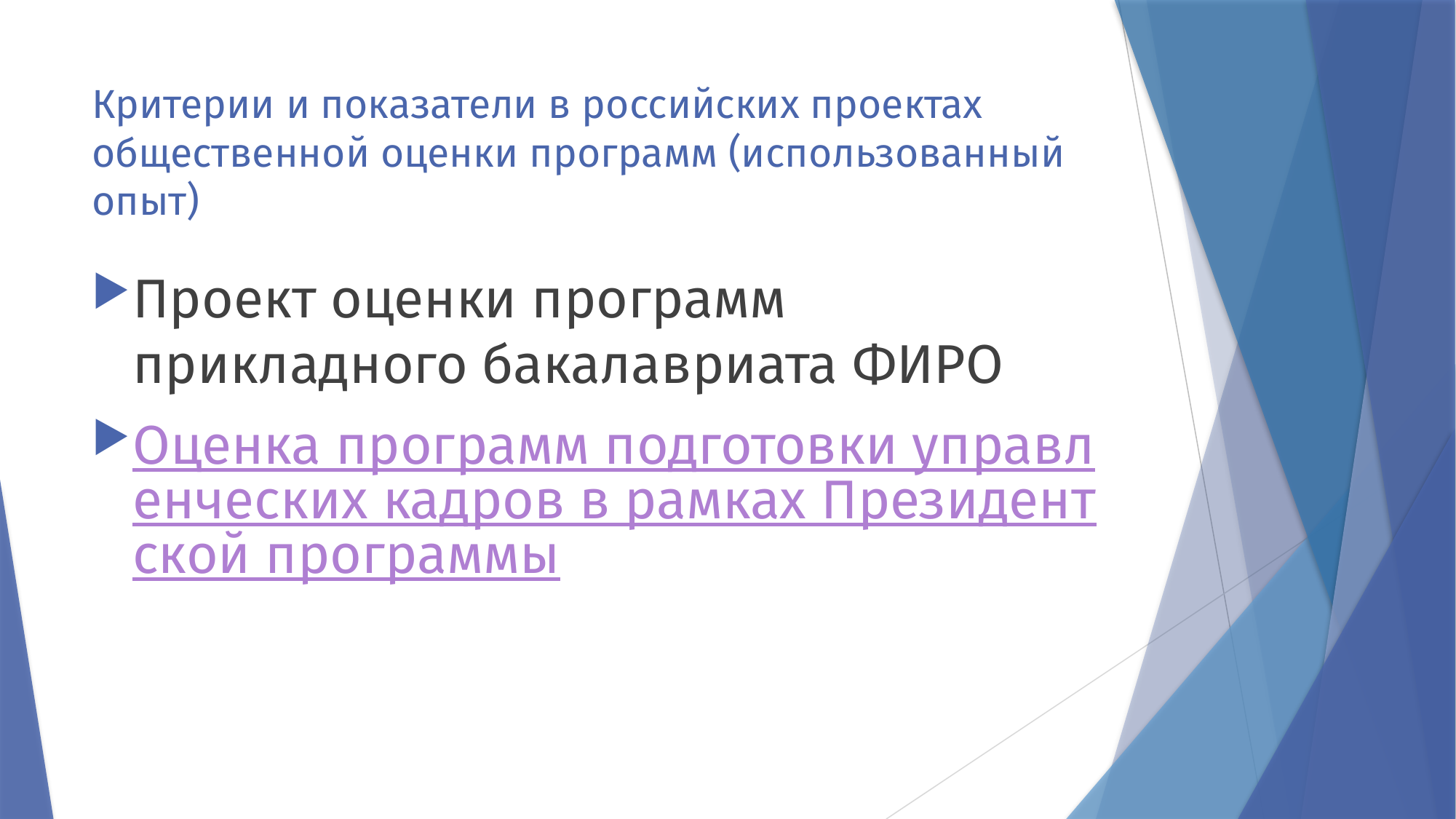

# Критерии и показатели в российских проектах общественной оценки программ (использованный опыт)
Проект оценки программ прикладного бакалавриата ФИРО
Оценка программ подготовки управленческих кадров в рамках Президентской программы